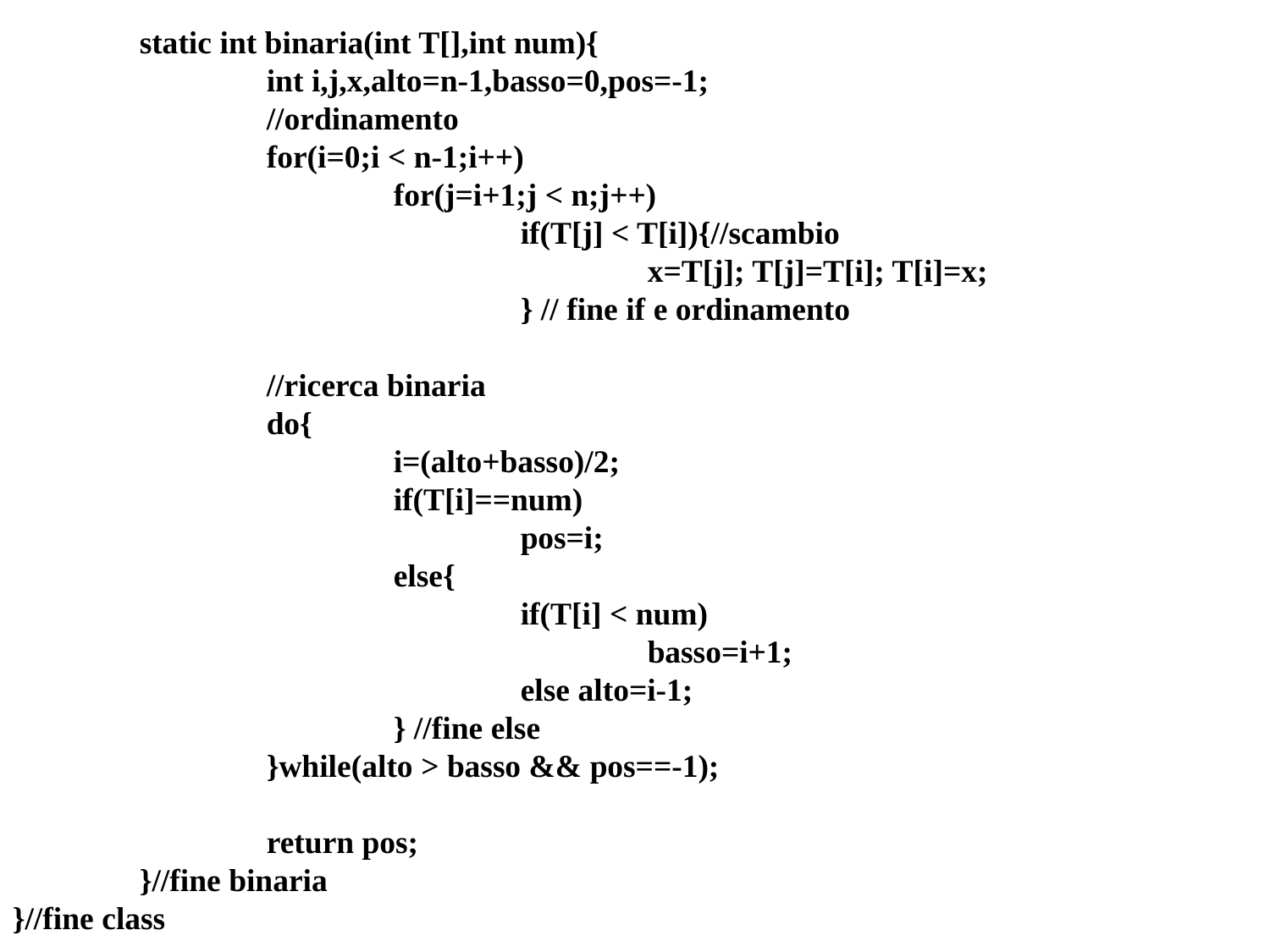

static int binaria(int T[],int num){
		int i,j,x,alto=n-1,basso=0,pos=-1;
		//ordinamento
		for(i=0;i < n-1;i++)
     			for(j=i+1;j < n;j++)
          				if(T[j] < T[i]){//scambio
               					x=T[j]; T[j]=T[i]; T[i]=x;
           				} // fine if e ordinamento

		//ricerca binaria
		do{
     			i=(alto+basso)/2;
     			if(T[i]==num)
				pos=i;
     			else{
          				if(T[i] < num)
					basso=i+1;
          				else alto=i-1;
     			} //fine else
		}while(alto > basso && pos==-1);

		return pos;
	}//fine binaria
}//fine class